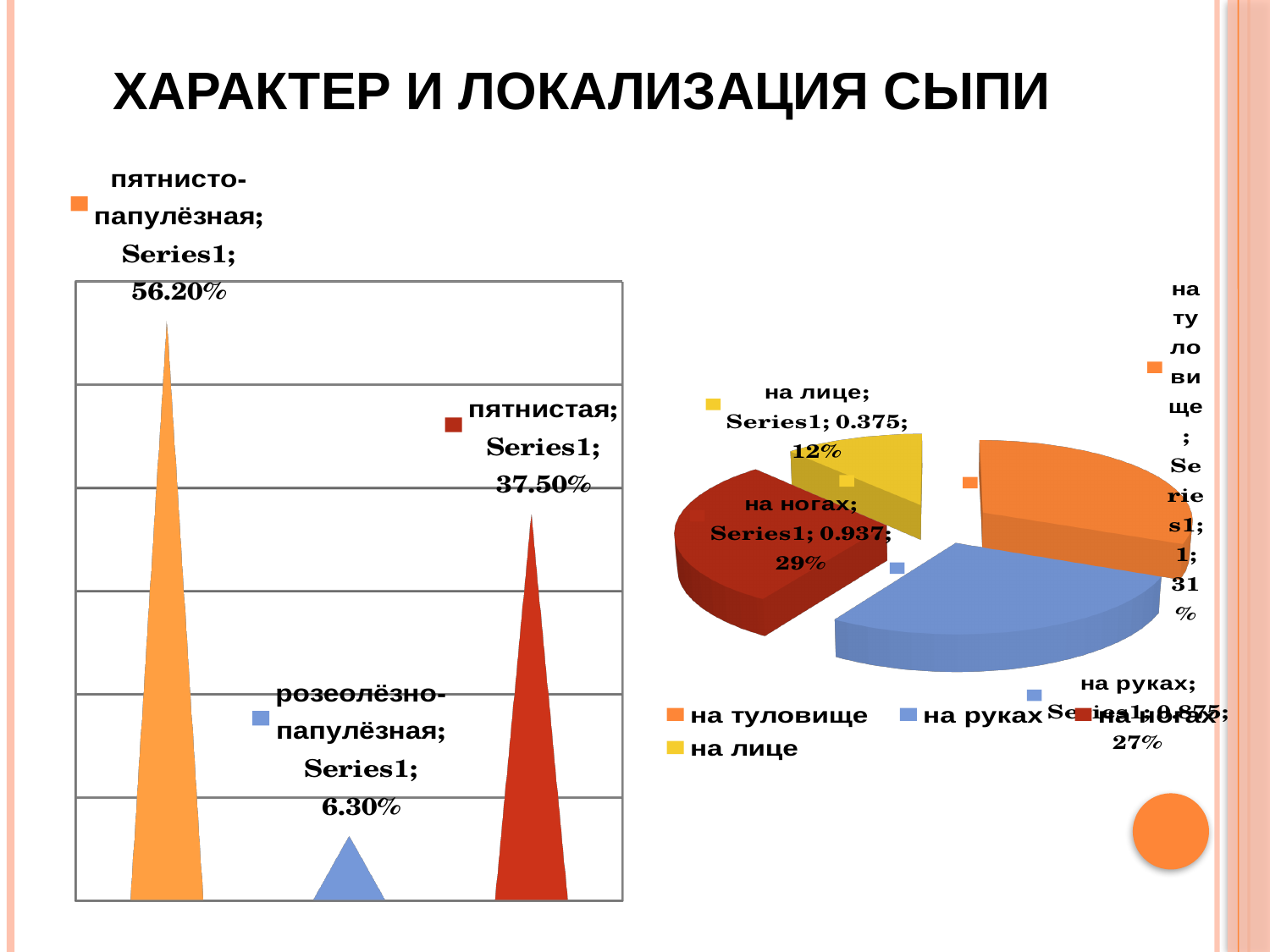

# Характер и локализация сыпи

[unsupported chart]

[unsupported chart]